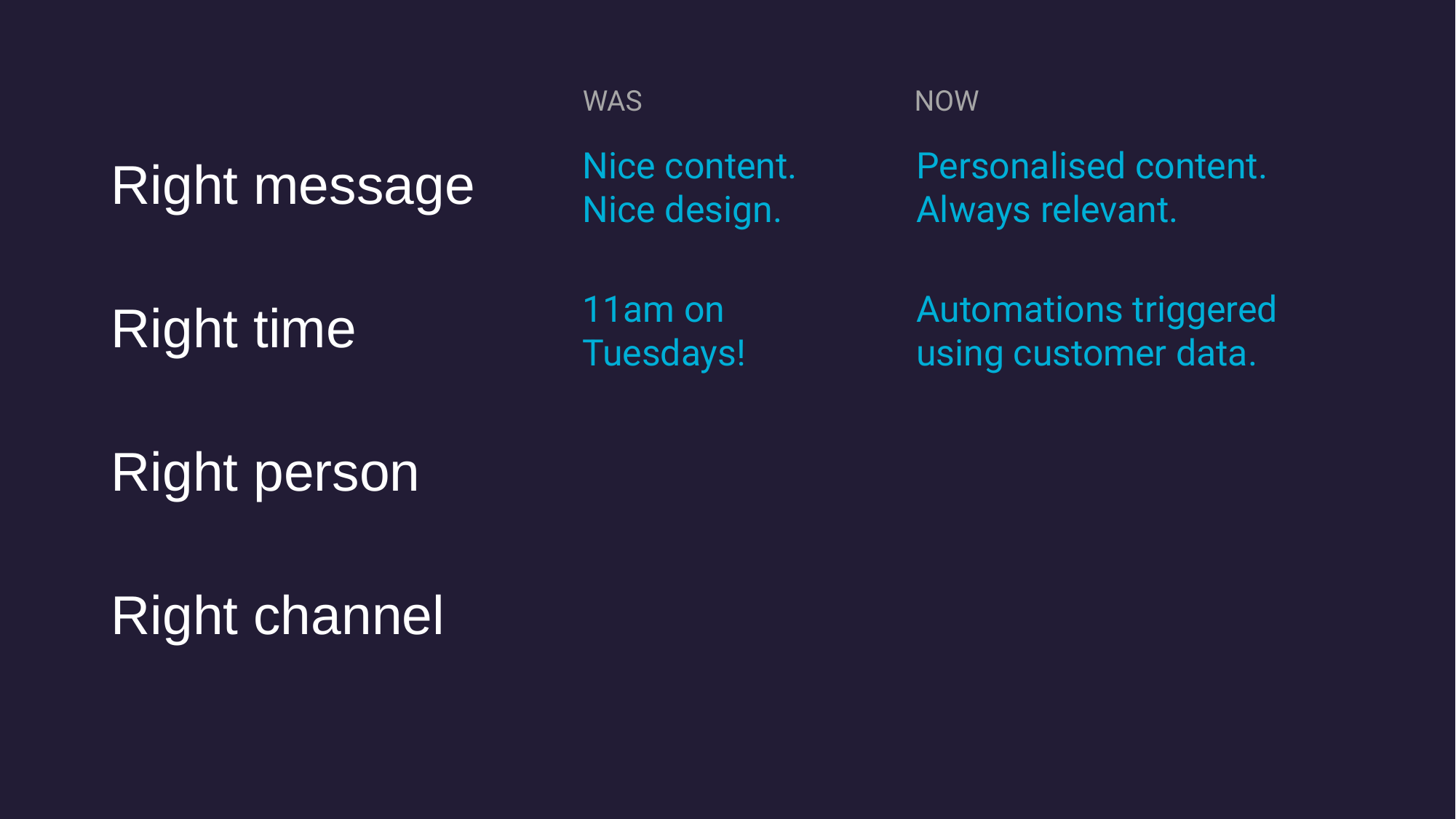

WAS
NOW
Nice content.
Nice design.
Personalised content. Always relevant.
Right message
11am on
Tuesdays!
Automations triggered using customer data.
Right time
Right person
Right channel